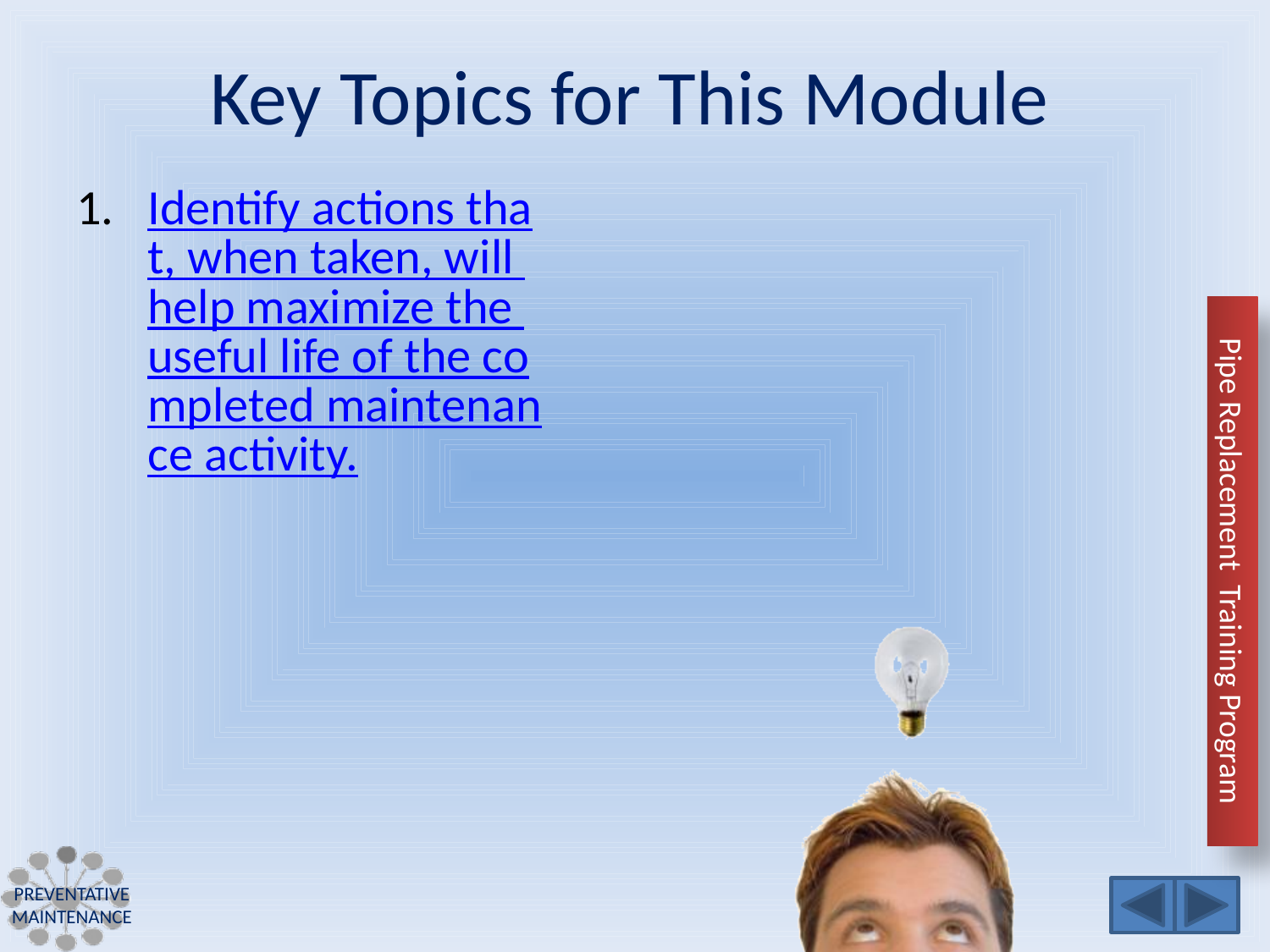

Identify actions that, when taken, will help maximize the useful life of the completed maintenance activity.
Preventative Maintenance